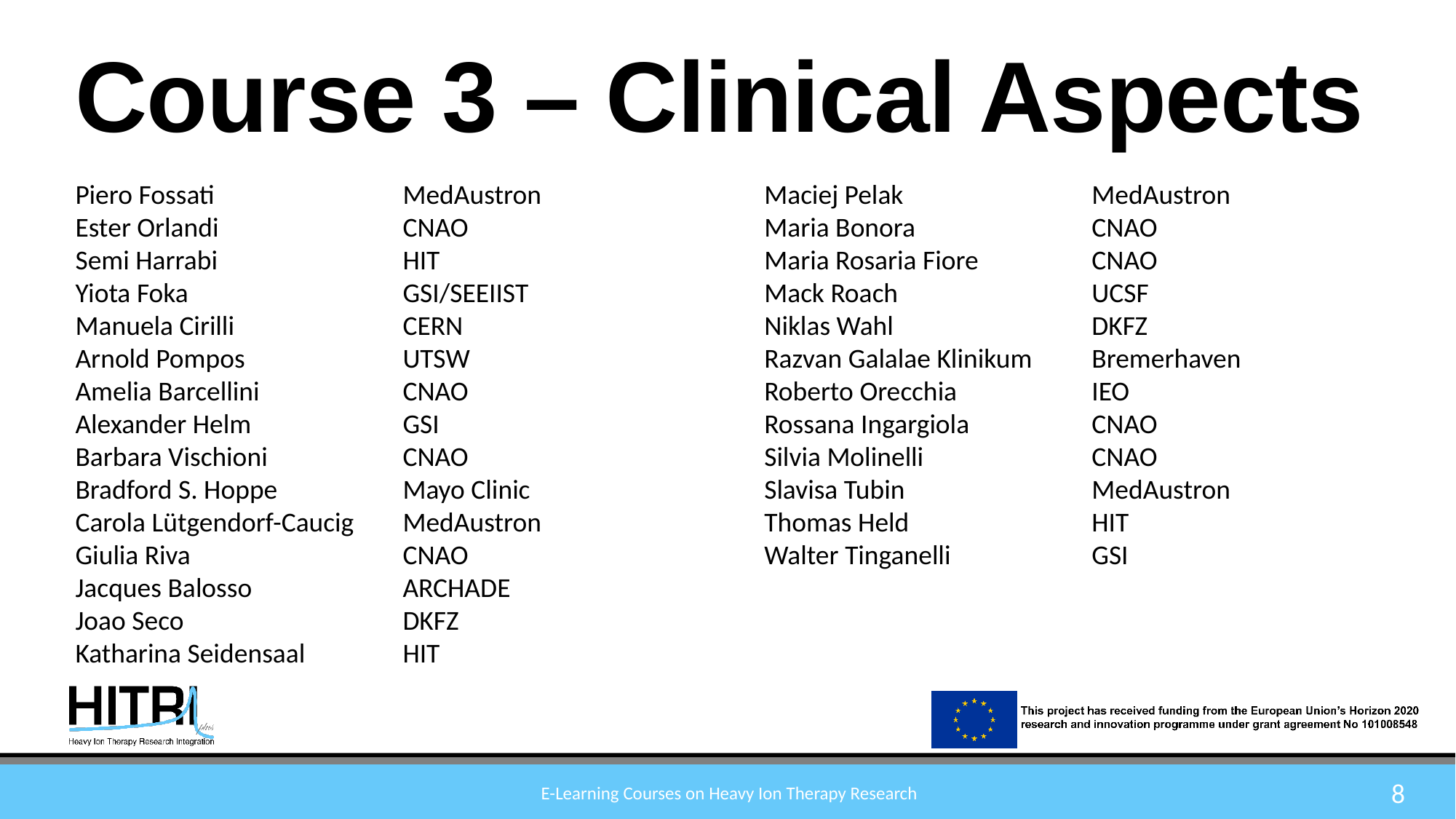

# Course 3 – Clinical Aspects
Piero Fossati 		MedAustron
Ester Orlandi 		CNAO
Semi Harrabi 		HIT
Yiota Foka 		GSI/SEEIIST
Manuela Cirilli 		CERN
Arnold Pompos 		UTSW
Amelia Barcellini 		CNAO
Alexander Helm 		GSI
Barbara Vischioni 		CNAO
Bradford S. Hoppe 		Mayo Clinic
Carola Lütgendorf-Caucig 	MedAustron
Giulia Riva 		CNAO
Jacques Balosso 		ARCHADE
Joao Seco 		DKFZ
Katharina Seidensaal 	HIT

Maciej Pelak 		MedAustron
Maria Bonora 		CNAO
Maria Rosaria Fiore 	CNAO
Mack Roach 		UCSF
Niklas Wahl 		DKFZ
Razvan Galalae Klinikum 	Bremerhaven
Roberto Orecchia 		IEO
Rossana Ingargiola 		CNAO
Silvia Molinelli 		CNAO
Slavisa Tubin 		MedAustron
Thomas Held 		HIT
Walter Tinganelli 		GSI
8
E-Learning Courses on Heavy Ion Therapy Research